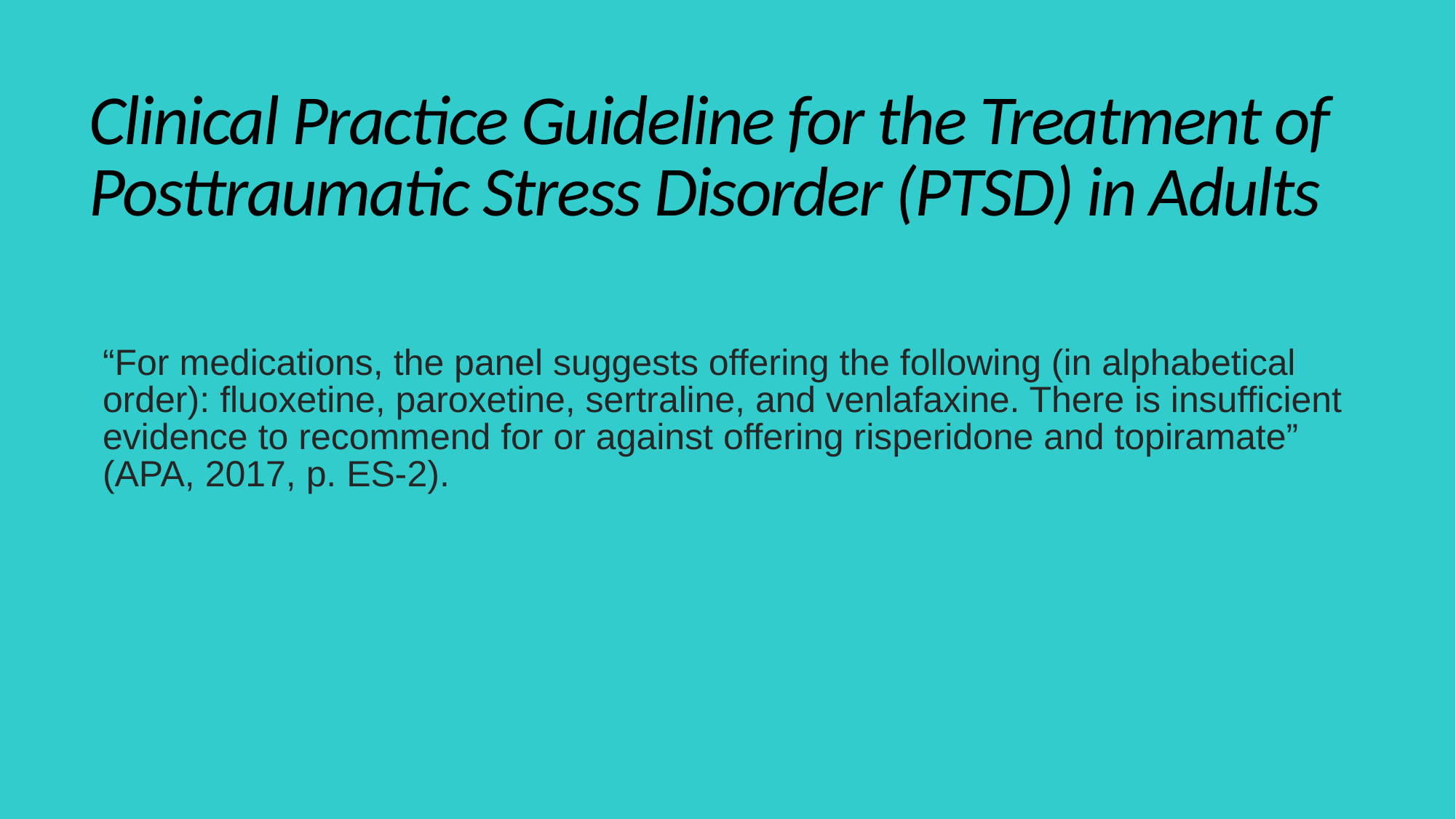

# Clinical Practice Guideline for the Treatment of Posttraumatic Stress Disorder (PTSD) in Adults

“For medications, the panel suggests offering the following (in alphabetical order): fluoxetine, paroxetine, sertraline, and venlafaxine. There is insufficient evidence to recommend for or against offering risperidone and topiramate” (APA, 2017, p. ES-2).